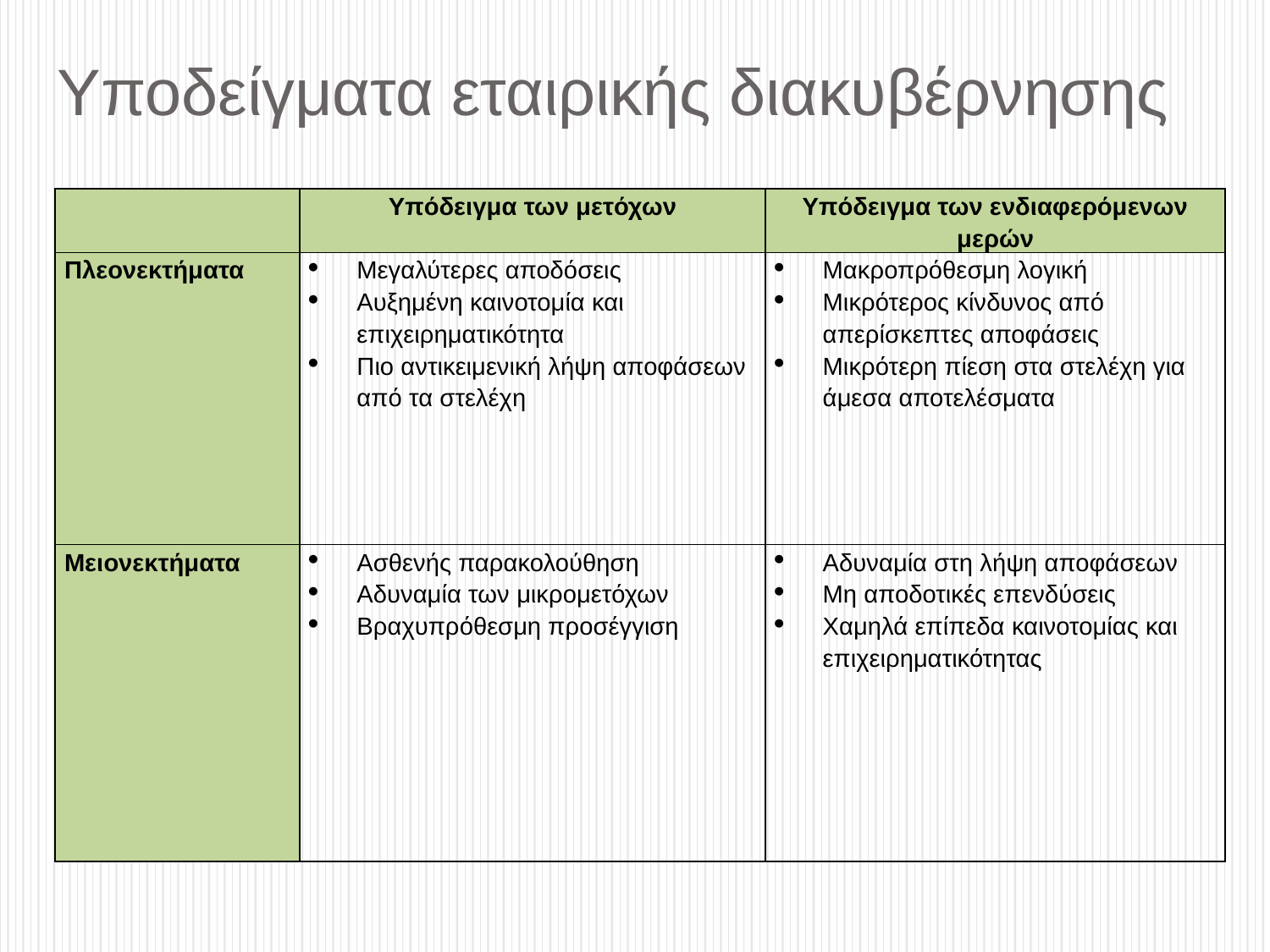

# Υποδείγματα εταιρικής διακυβέρνησης
|  | Υπόδειγμα των μετόχων | Υπόδειγμα των ενδιαφερόμενων μερών |
| --- | --- | --- |
| Πλεονεκτήματα | Μεγαλύτερες αποδόσεις Αυξημένη καινοτομία και επιχειρηματικότητα Πιο αντικειμενική λήψη αποφάσεων από τα στελέχη | Μακροπρόθεσμη λογική Μικρότερος κίνδυνος από απερίσκεπτες αποφάσεις Μικρότερη πίεση στα στελέχη για άμεσα αποτελέσματα |
| Μειονεκτήματα | Ασθενής παρακολούθηση Αδυναμία των μικρομετόχων Βραχυπρόθεσμη προσέγγιση | Αδυναμία στη λήψη αποφάσεων Μη αποδοτικές επενδύσεις Χαμηλά επίπεδα καινοτομίας και επιχειρηματικότητας |